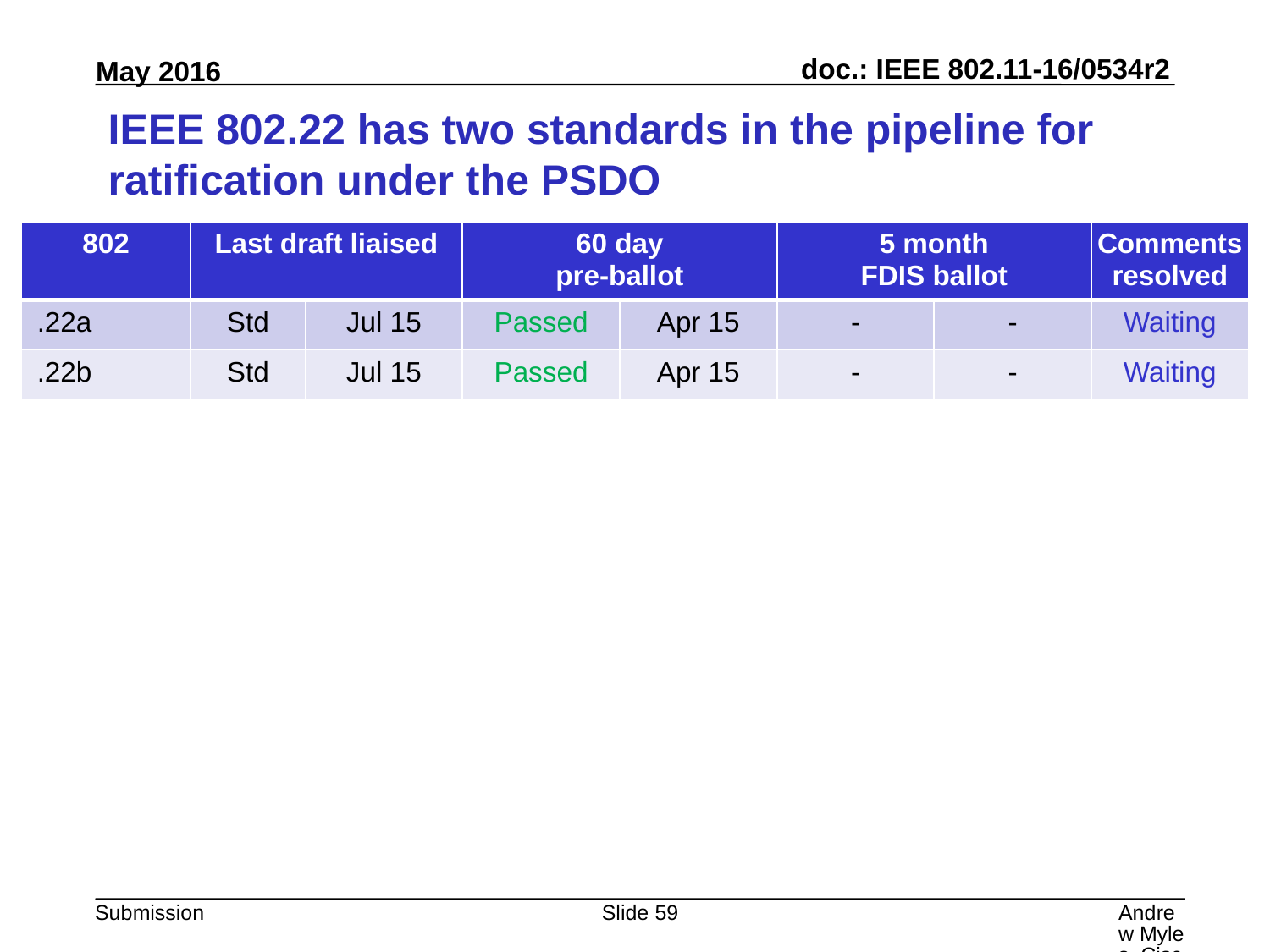

# IEEE 802.22 has two standards in the pipeline for ratification under the PSDO
| 802 | Last draft liaised |  | 60 day pre-ballot |  | 5 month FDIS ballot |  | Comments resolved |
| --- | --- | --- | --- | --- | --- | --- | --- |
| .22a | Std | Jul 15 | Passed | Apr 15 | - | - | Waiting |
| .22b | Std | Jul 15 | Passed | Apr 15 | - | - | Waiting |
Slide 59
Andrew Myles, Cisco